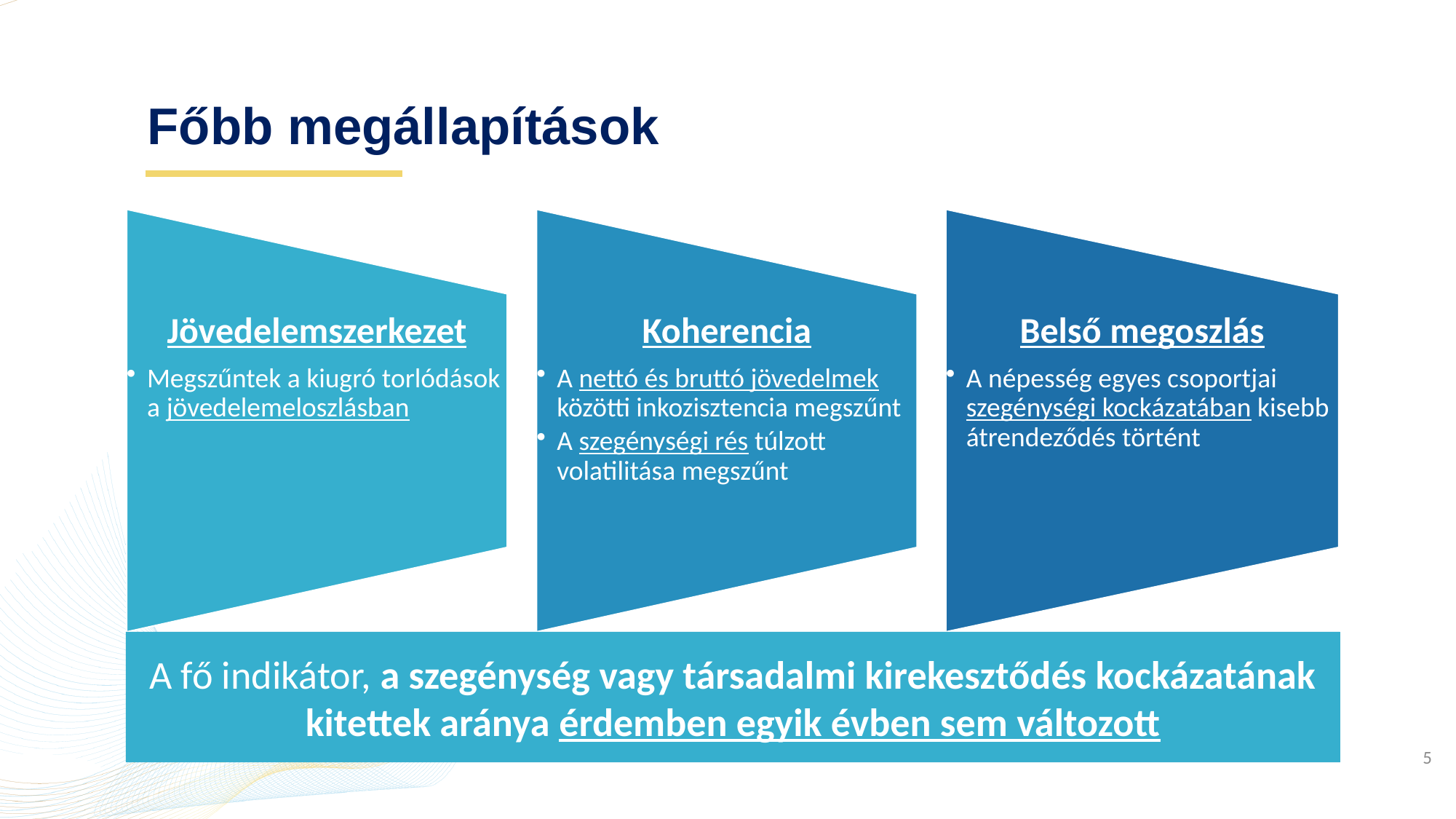

Főbb megállapítások
Jövedelemszerkezet
Megszűntek a kiugró torlódások a jövedelemeloszlásban
Koherencia
A nettó és bruttó jövedelmek közötti inkozisztencia megszűnt
A szegénységi rés túlzott volatilitása megszűnt
Belső megoszlás
A népesség egyes csoportjai szegénységi kockázatában kisebb átrendeződés történt
A fő indikátor, a szegénység vagy társadalmi kirekesztődés kockázatának kitettek aránya érdemben egyik évben sem változott
5